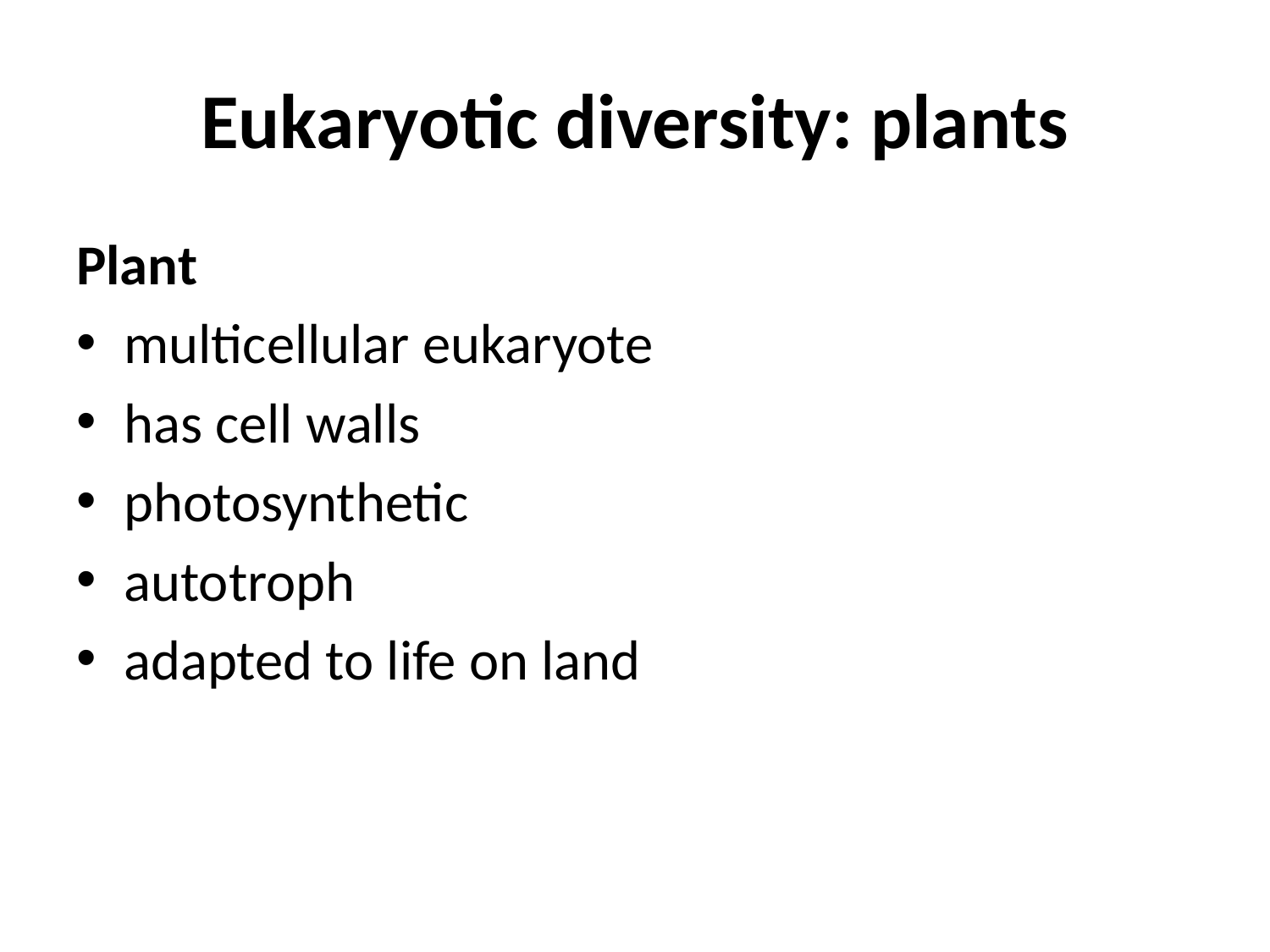

# Eukaryotic diversity: plants
Plant
multicellular eukaryote
has cell walls
photosynthetic
autotroph
adapted to life on land